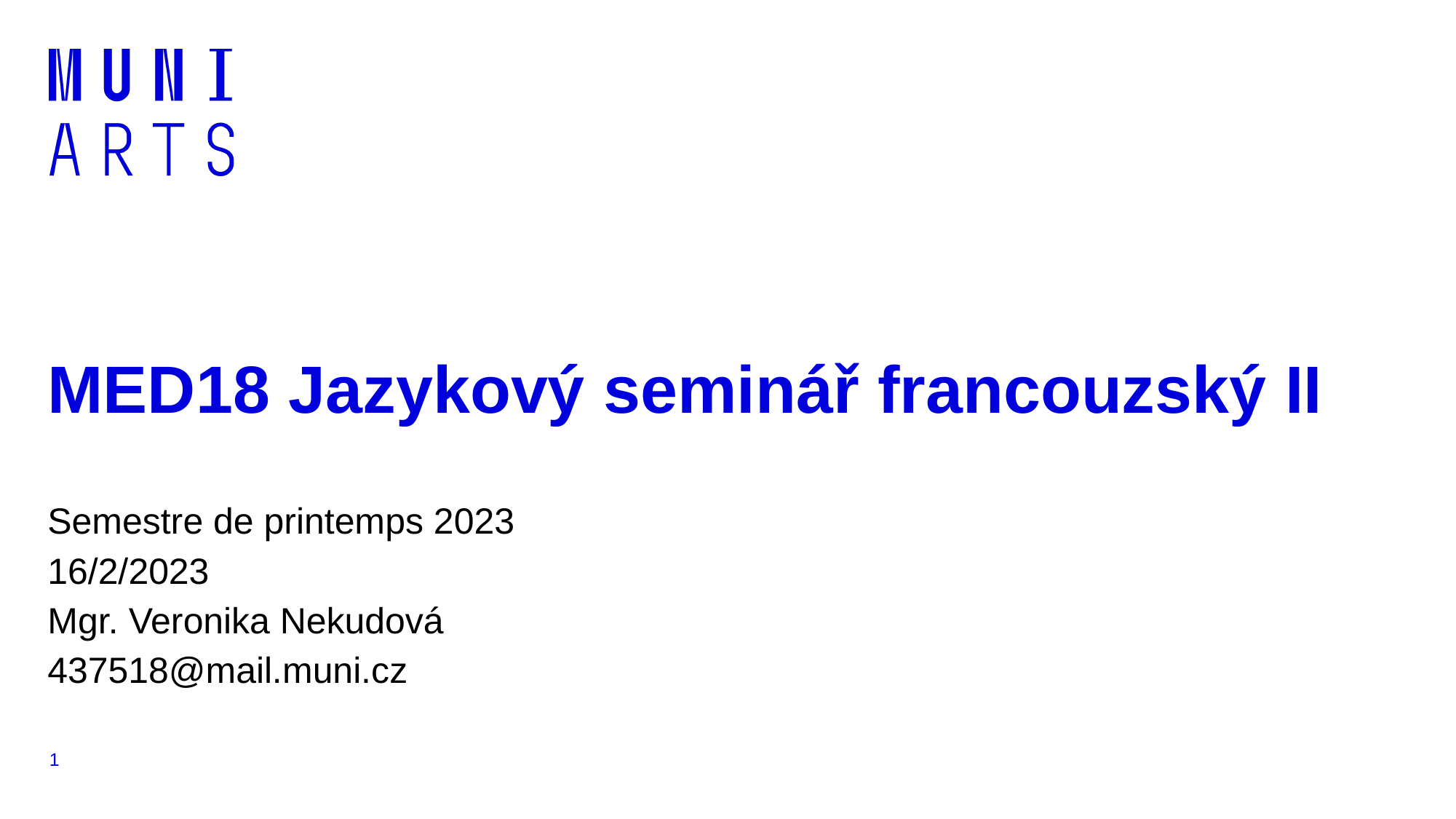

# MED18 Jazykový seminář francouzský II
Semestre de printemps 2023
16/2/2023
Mgr. Veronika Nekudová
437518@mail.muni.cz
1